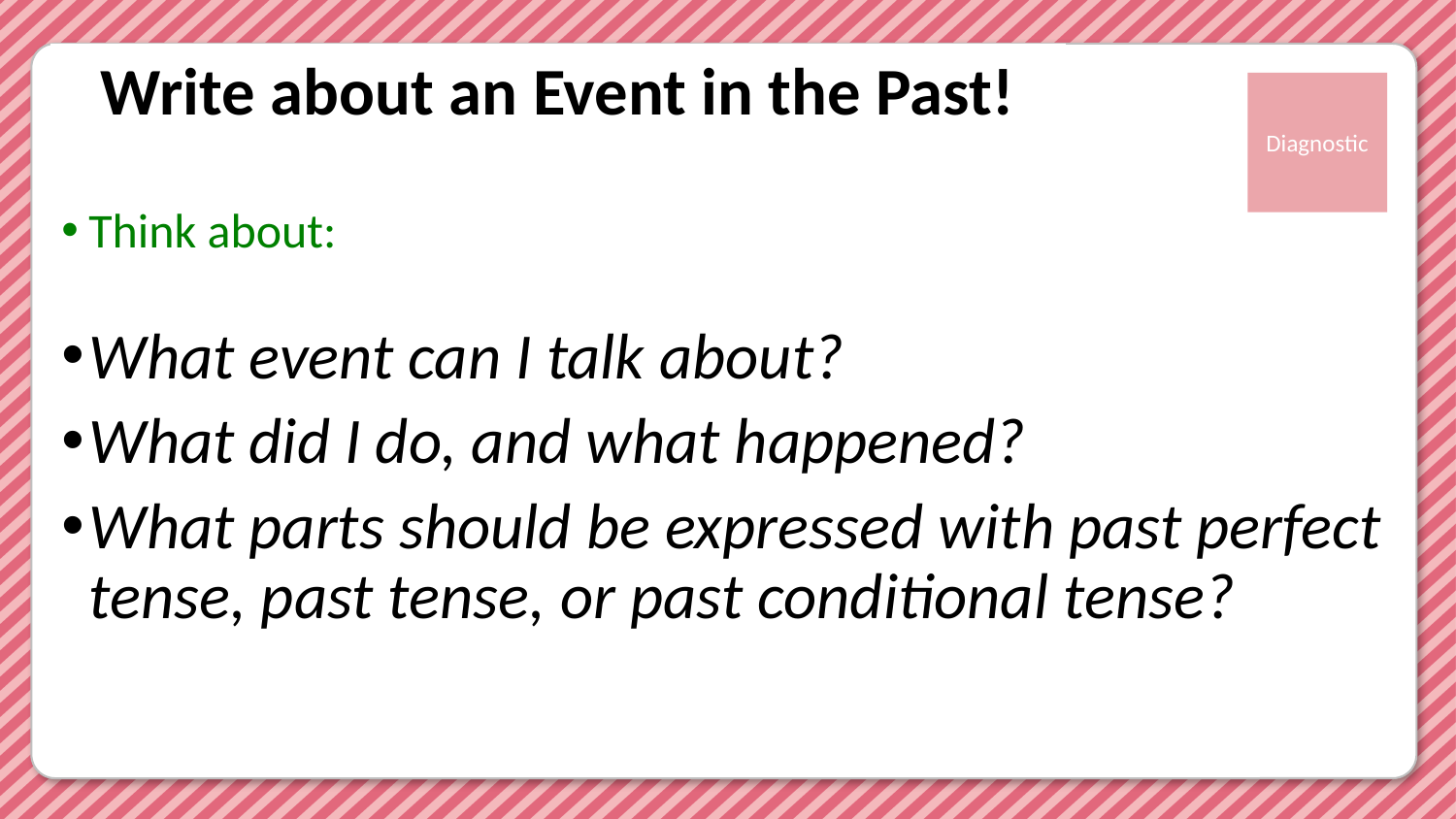

# Write about an Event in the Past!
Think about:

What event can I talk about?
What did I do, and what happened?
What parts should be expressed with past perfect tense, past tense, or past conditional tense?